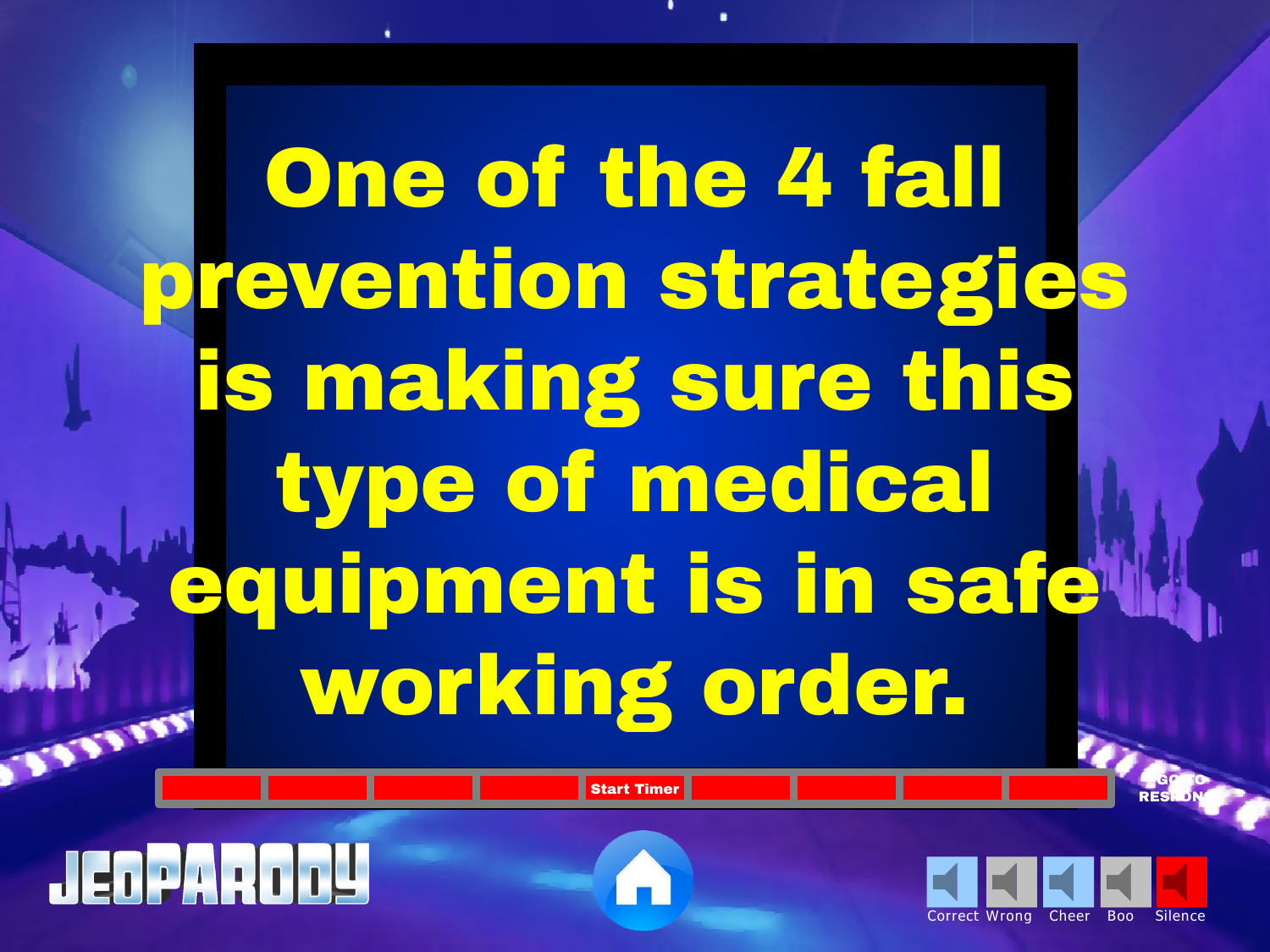

One of the 4 fall prevention strategies is making sure this type of medical equipment is in safe working order.